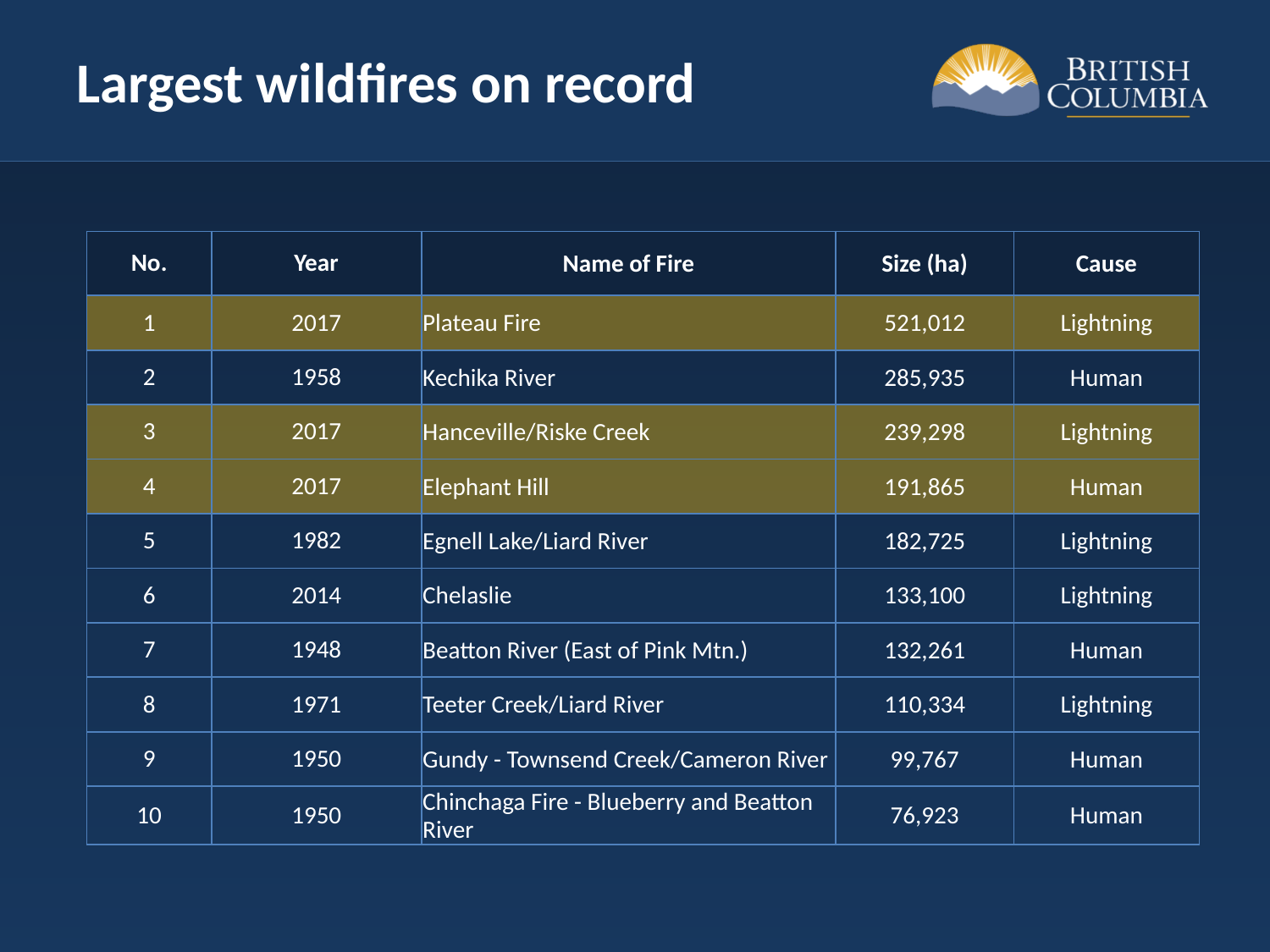

# Largest wildfires on record
| No. | Year | Name of Fire | Size (ha) | Cause |
| --- | --- | --- | --- | --- |
| 1 | 2017 | Plateau Fire | 521,012 | Lightning |
| 2 | 1958 | Kechika River | 285,935 | Human |
| 3 | 2017 | Hanceville/Riske Creek | 239,298 | Lightning |
| 4 | 2017 | Elephant Hill | 191,865 | Human |
| 5 | 1982 | Egnell Lake/Liard River | 182,725 | Lightning |
| 6 | 2014 | Chelaslie | 133,100 | Lightning |
| 7 | 1948 | Beatton River (East of Pink Mtn.) | 132,261 | Human |
| 8 | 1971 | Teeter Creek/Liard River | 110,334 | Lightning |
| 9 | 1950 | Gundy - Townsend Creek/Cameron River | 99,767 | Human |
| 10 | 1950 | Chinchaga Fire - Blueberry and Beatton River | 76,923 | Human |